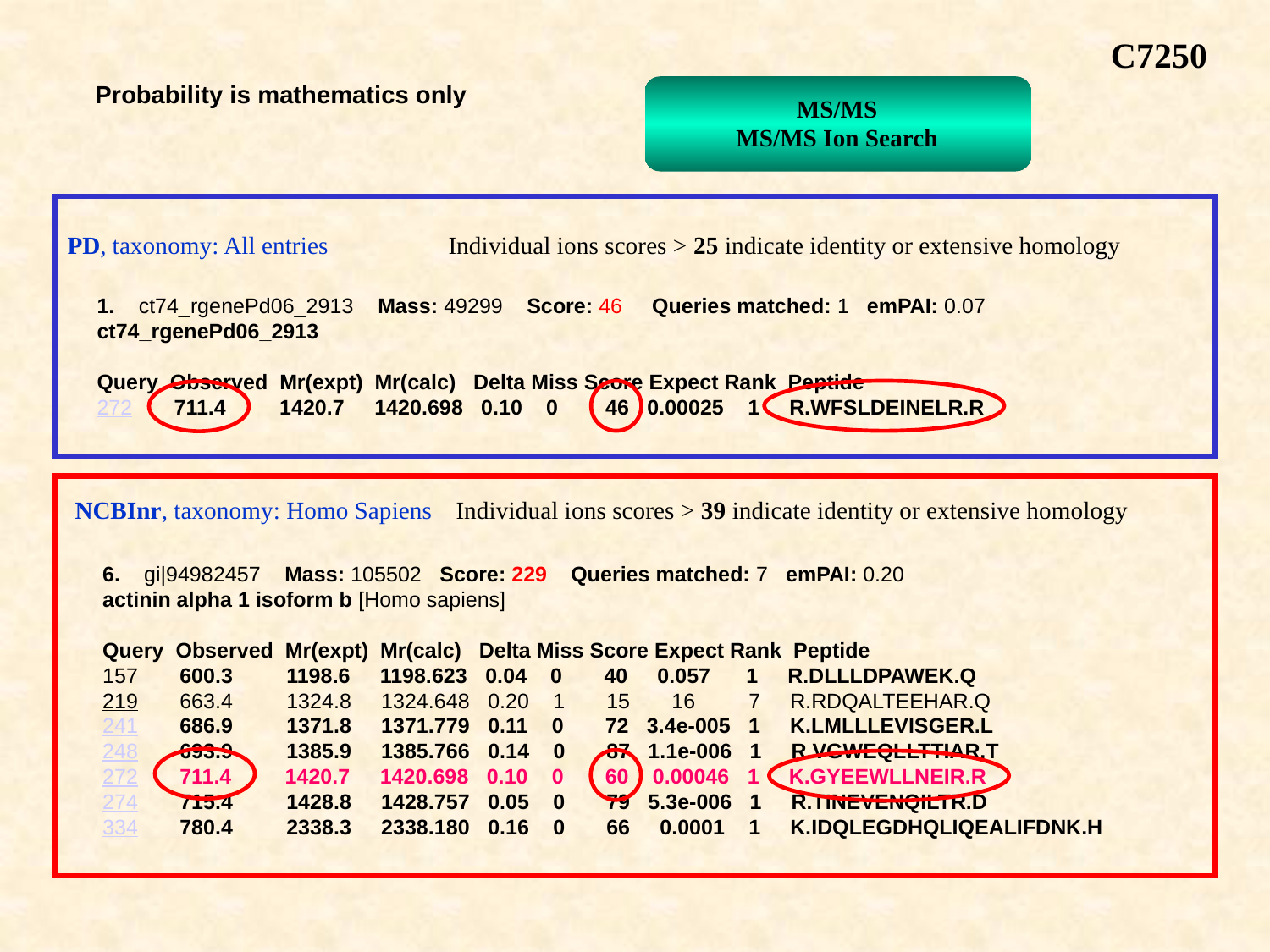

C7250

Probability is mathematics only

MS/MS
MS/MS Ion Search

PD, taxonomy: All entries	Individual ions scores > 25 indicate identity or extensive homology
1.    ct74_rgenePd06_2913    Mass: 49299    Score: 46     Queries matched: 1   emPAI: 0.07
ct74_rgenePd06_2913

Query  Observed  Mr(expt)  Mr(calc)   Delta Miss Score Expect Rank  Peptide
272       711.4         1420.7     1420.698   0.10    0        46   0.00025    1     R.WFSLDEINELR.R

NCBInr, taxonomy: Homo Sapiens	Individual ions scores > 39 indicate identity or extensive homology
6.    gi|94982457    Mass: 105502   Score: 229    Queries matched: 7   emPAI: 0.20
actinin alpha 1 isoform b [Homo sapiens]

Query  Observed  Mr(expt)  Mr(calc)   Delta Miss Score Expect Rank  Peptide
157       600.3         1198.6     1198.623   0.04    0       40     0.057      1     R.DLLLDPAWEK.Q
219       663.4         1324.8     1324.648   0.20    1       15       16         7     R.RDQALTEEHAR.Q
241       686.9         1371.8     1371.779   0.11    0       72   3.4e-005   1     K.LMLLLEVISGER.L
248       693.9         1385.9     1385.766   0.14    0       87   1.1e-006   1     R.VGWEQLLTTIAR.T
272       711.4         1420.7     1420.698   0.10    0       60    0.00046   1     K.GYEEWLLNEIR.R
274       715.4         1428.8     1428.757   0.05    0       79   5.3e-006   1     R.TINEVENQILTR.D
334       780.4         2338.3     2338.180   0.16    0       66     0.0001    1     K.IDQLEGDHQLIQEALIFDNK.H